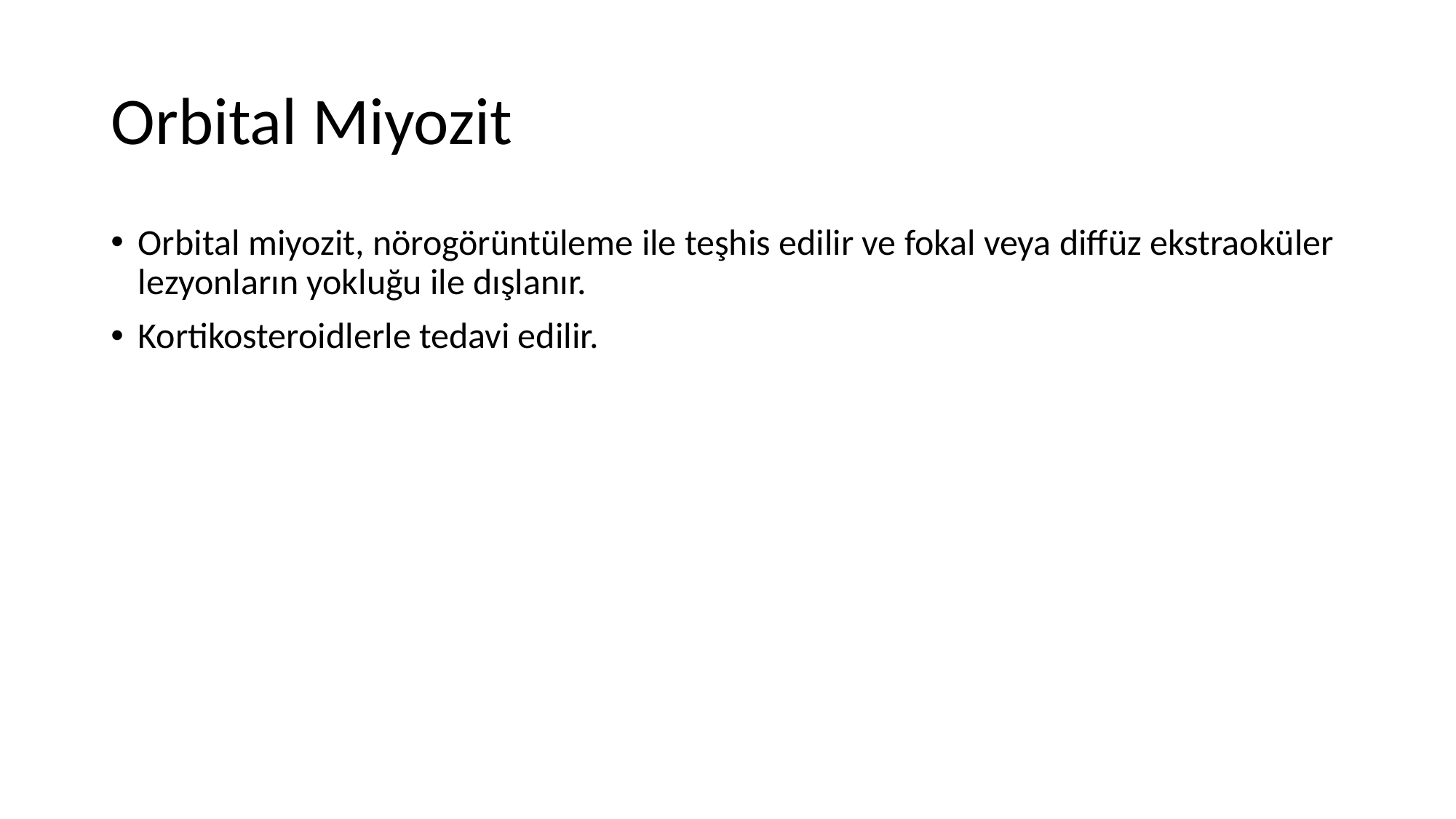

# Orbital Miyozit
Orbital miyozit, nörogörüntüleme ile teşhis edilir ve fokal veya diffüz ekstraoküler lezyonların yokluğu ile dışlanır.
Kortikosteroidlerle tedavi edilir.